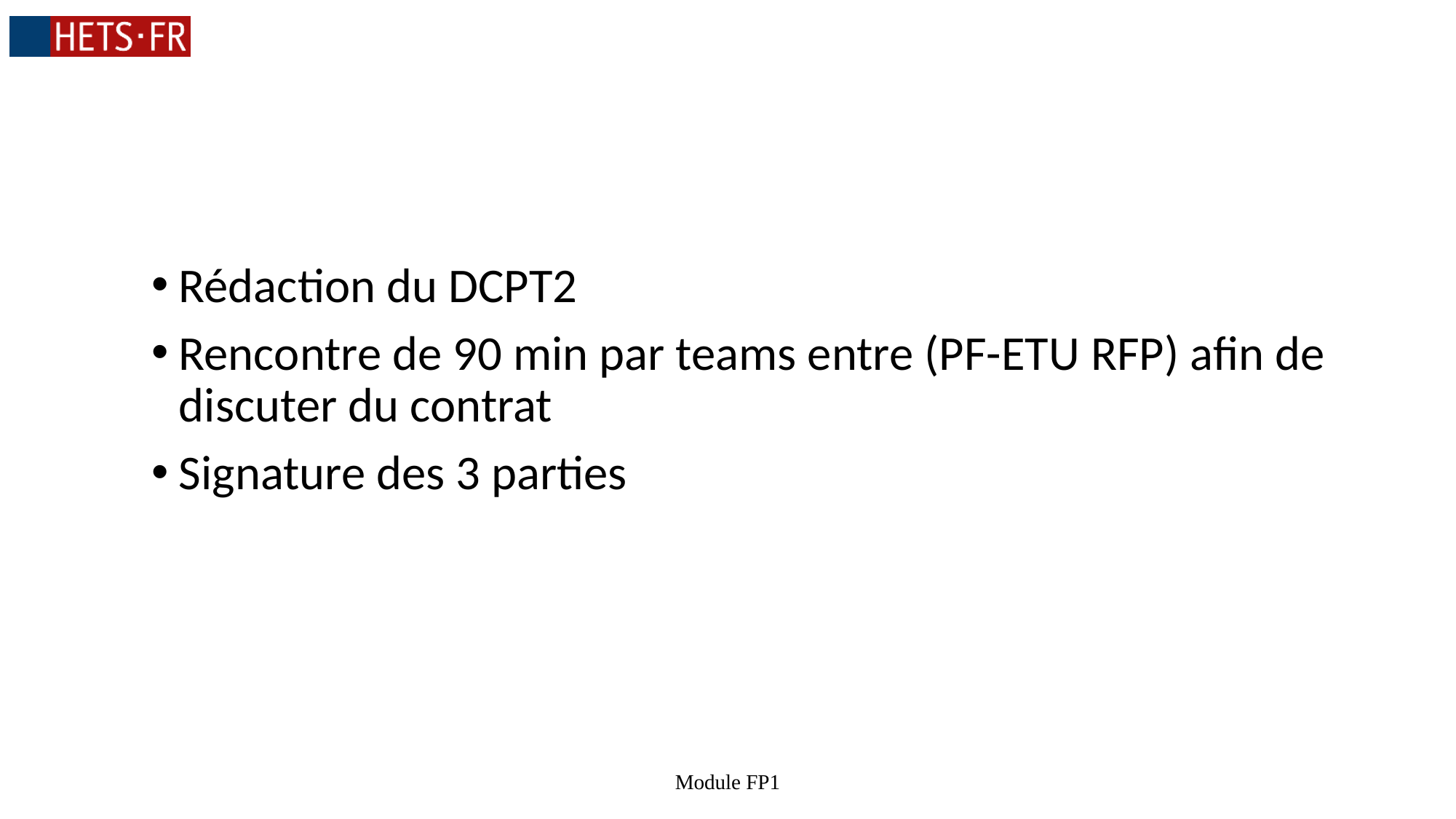

Rédaction du DCPT2
Rencontre de 90 min par teams entre (PF-ETU RFP) afin de discuter du contrat
Signature des 3 parties

Module FP1